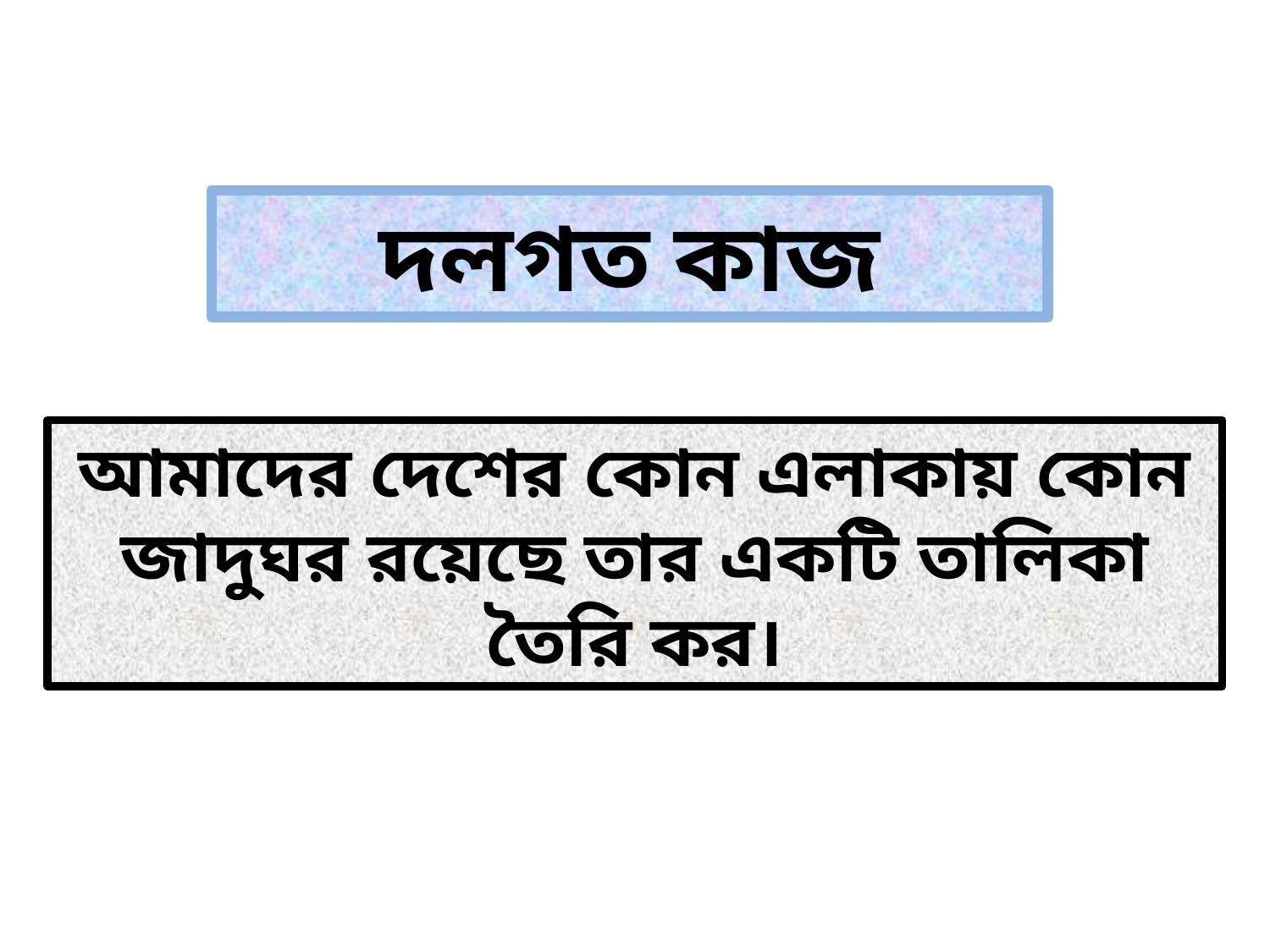

দলগত কাজ
আমাদের দেশের কোন এলাকায় কোন জাদুঘর রয়েছে তার একটি তালিকা তৈরি কর।